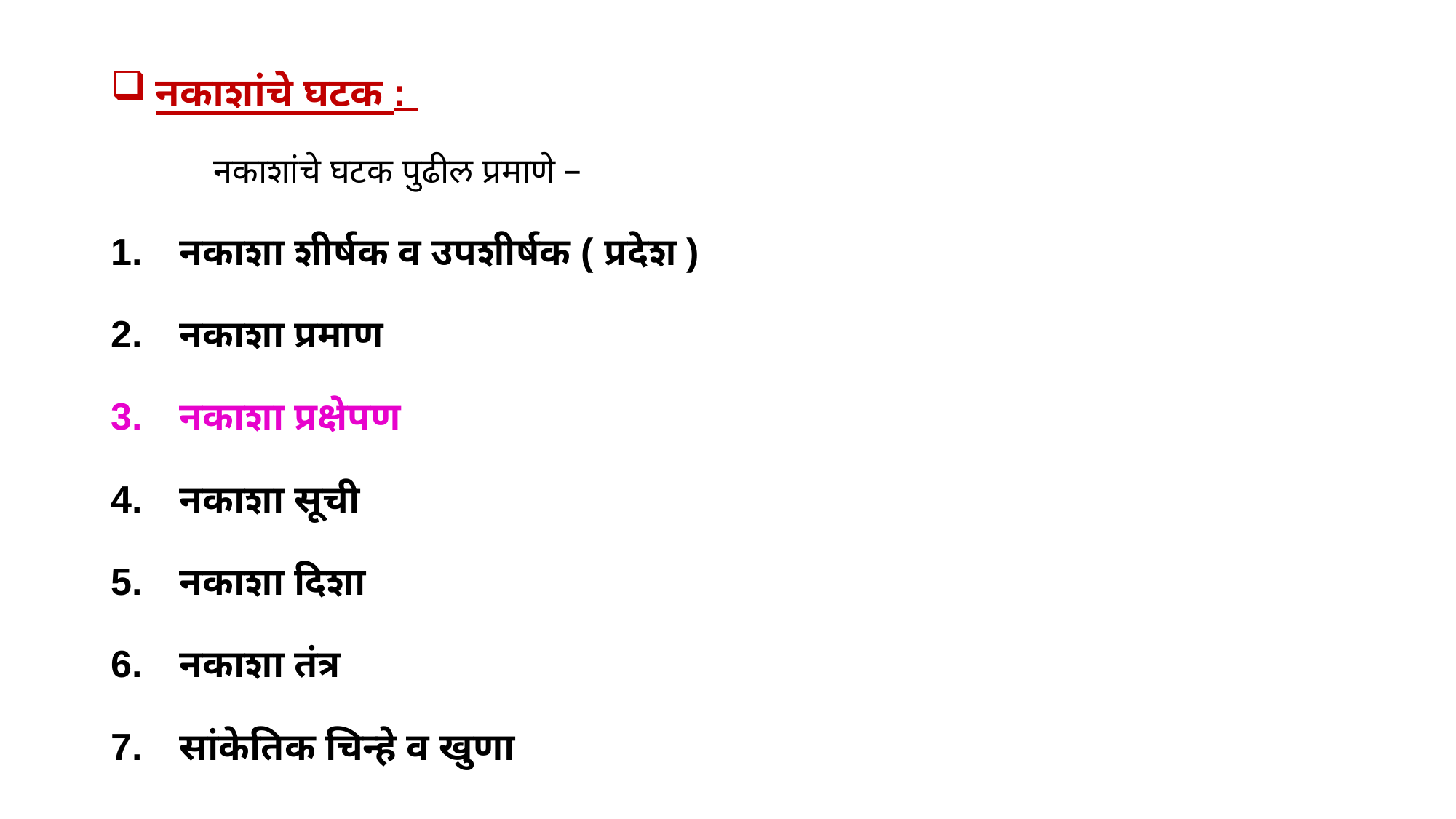

नकाशांचे घटक :
		नकाशांचे घटक पुढील प्रमाणे –
नकाशा शीर्षक व उपशीर्षक ( प्रदेश )
नकाशा प्रमाण
नकाशा प्रक्षेपण
नकाशा सूची
नकाशा दिशा
नकाशा तंत्र
सांकेतिक चिन्हे व खुणा